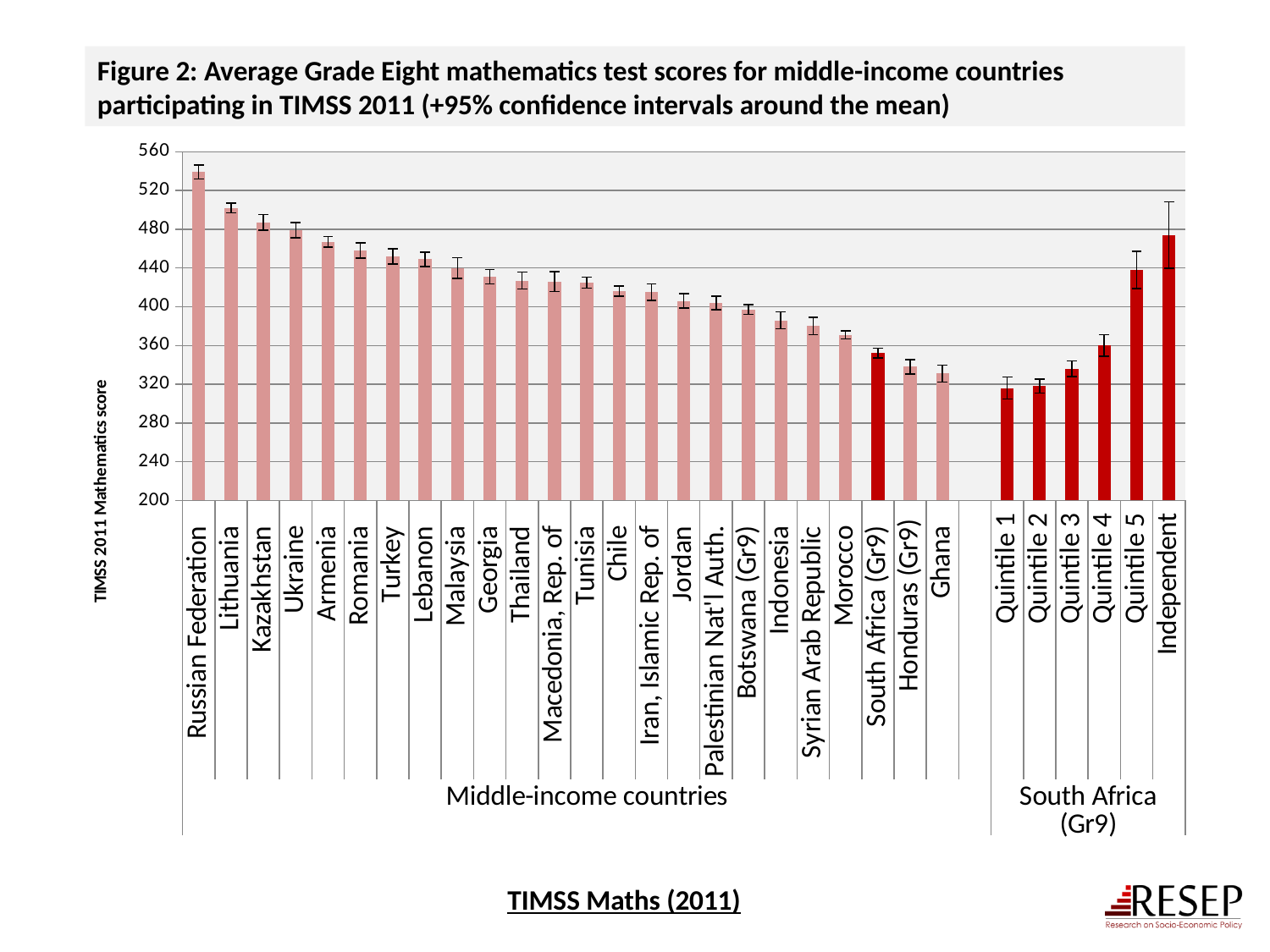

Figure 2: Average Grade Eight mathematics test scores for middle-income countries participating in TIMSS 2011 (+95% confidence intervals around the mean)

### Chart

| Category | Maths  |
|---|---|
|  Russian Federation   | 539.0 |
|  Lithuania   | 502.0 |
|  Kazakhstan   | 487.0 |
|  Ukraine   | 479.0 |
|  Armenia   | 467.0 |
|  Romania   | 458.0 |
|  Turkey   | 452.0 |
|  Lebanon   | 449.0 |
|  Malaysia   | 440.0 |
|  Georgia   | 431.0 |
|  Thailand   | 427.0 |
|  Macedonia, Rep. of   | 426.0 |
|  Tunisia   | 425.0 |
|  Chile   | 416.0 |
|  Iran, Islamic Rep. of   | 415.0 |
|  Jordan   | 406.0 |
|  Palestinian Nat'l Auth.   | 404.0 |
|  Botswana (Gr9)   | 397.0 |
|  Indonesia   | 386.0 |
|  Syrian Arab Republic   | 380.0 |
|  Morocco   | 371.0 |
|  South Africa (Gr9)   | 352.0 |
|  Honduras (Gr9)  | 338.0 |
|  Ghana   | 331.0 |
|  | None |
| Quintile 1 | 316.0 |
| Quintile 2 | 318.0 |
| Quintile 3 | 336.0 |
| Quintile 4 | 360.0 |
| Quintile 5 | 438.0 |
| Independent | 474.0 |
TIMSS Maths (2011)
7